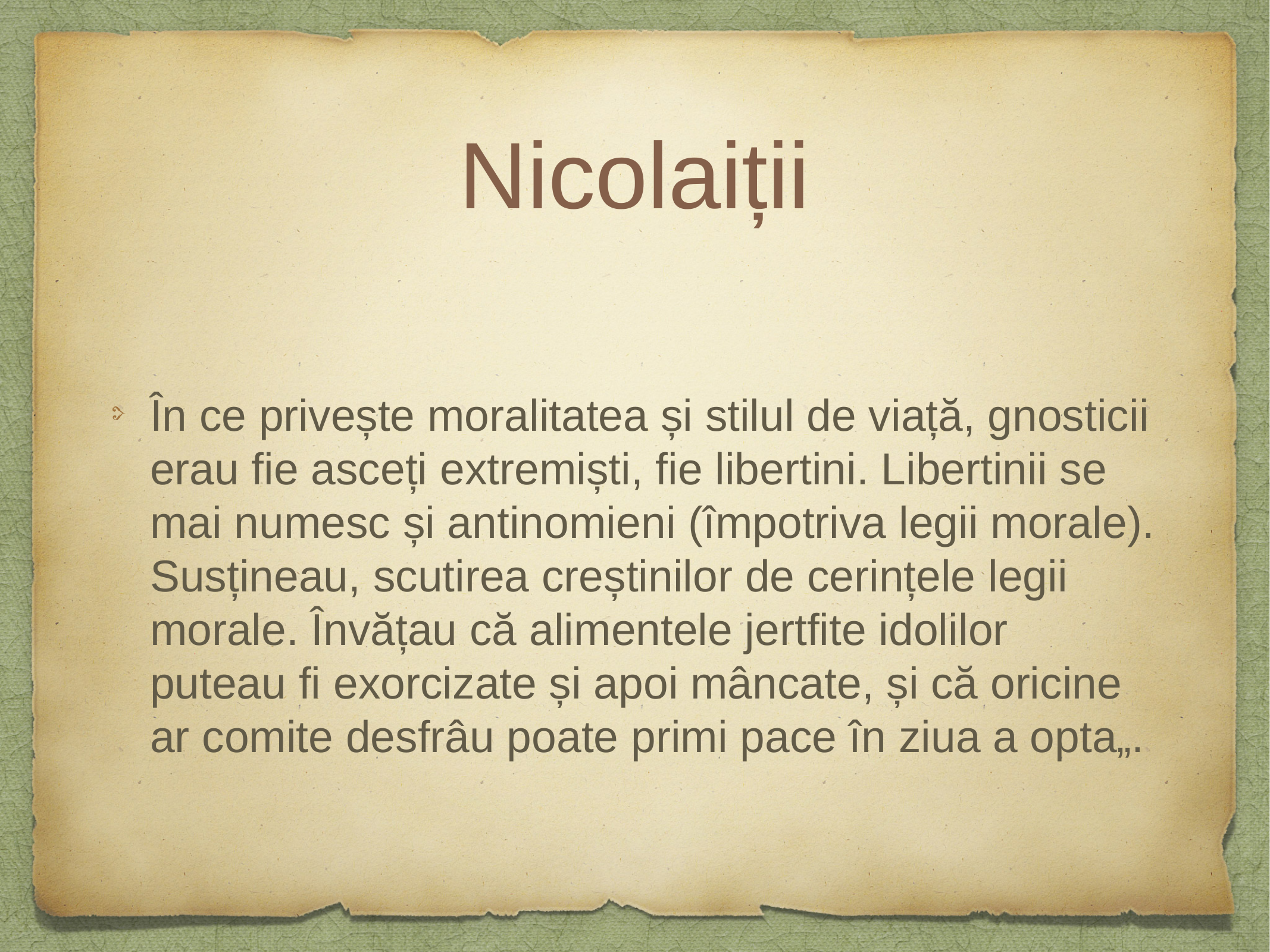

# Nicolaiții
În ce privește moralitatea și stilul de viață, gnosticii erau fie asceți extremiști, fie libertini. Libertinii se mai numesc și antinomieni (împotriva legii morale). Susțineau, scutirea creștinilor de cerințele legii morale. Învățau că alimentele jertfite idolilor puteau fi exorcizate și apoi mâncate, și că oricine ar comite desfrâu poate primi pace în ziua a opta„.